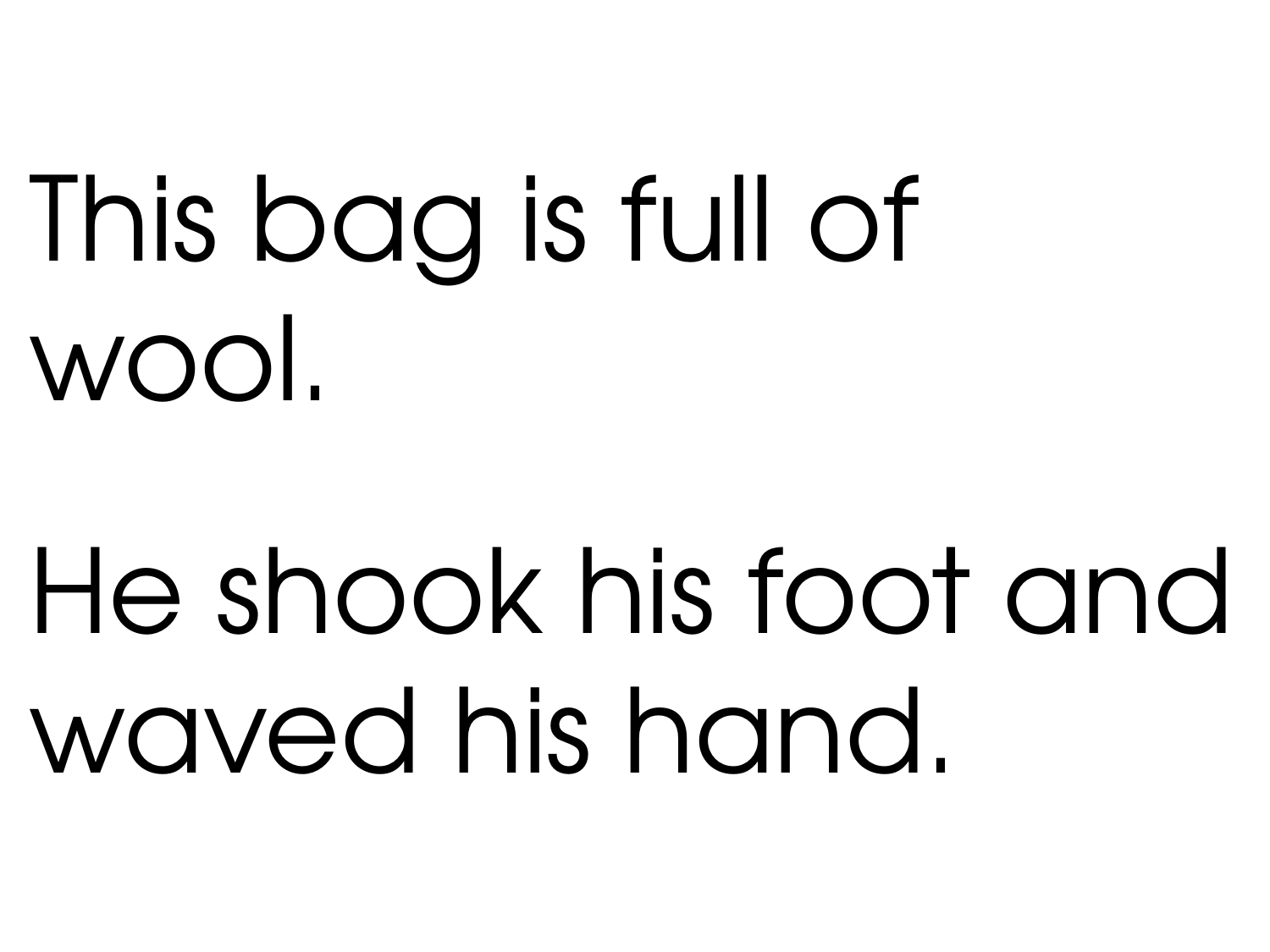

This bag is full of wool.

He shook his foot and waved his hand.